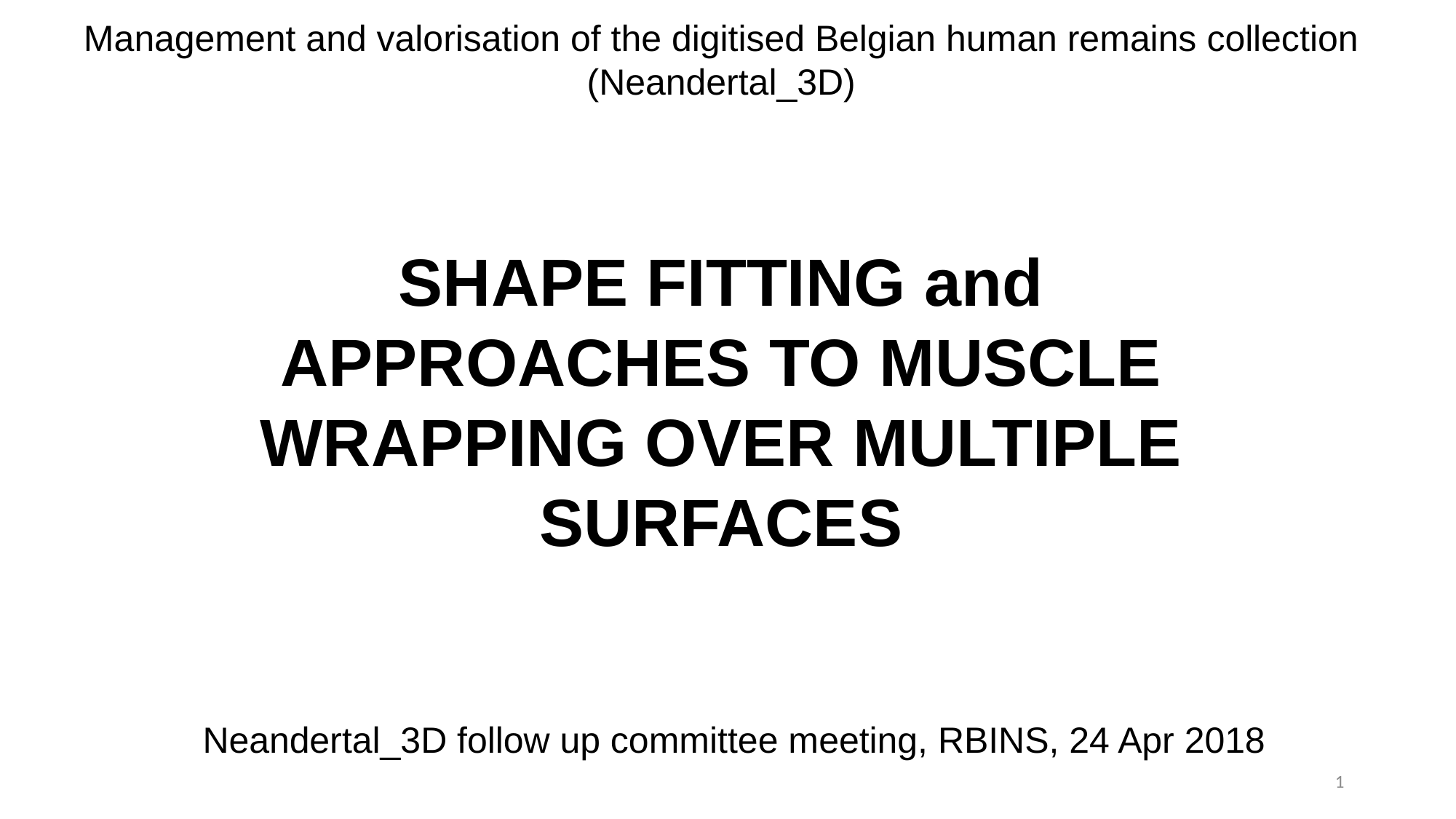

Management and valorisation of the digitised Belgian human remains collection
(Neandertal_3D)
SHAPE FITTING and APPROACHES TO MUSCLE WRAPPING OVER MULTIPLE SURFACES
Neandertal_3D follow up committee meeting, RBINS, 24 Apr 2018
1